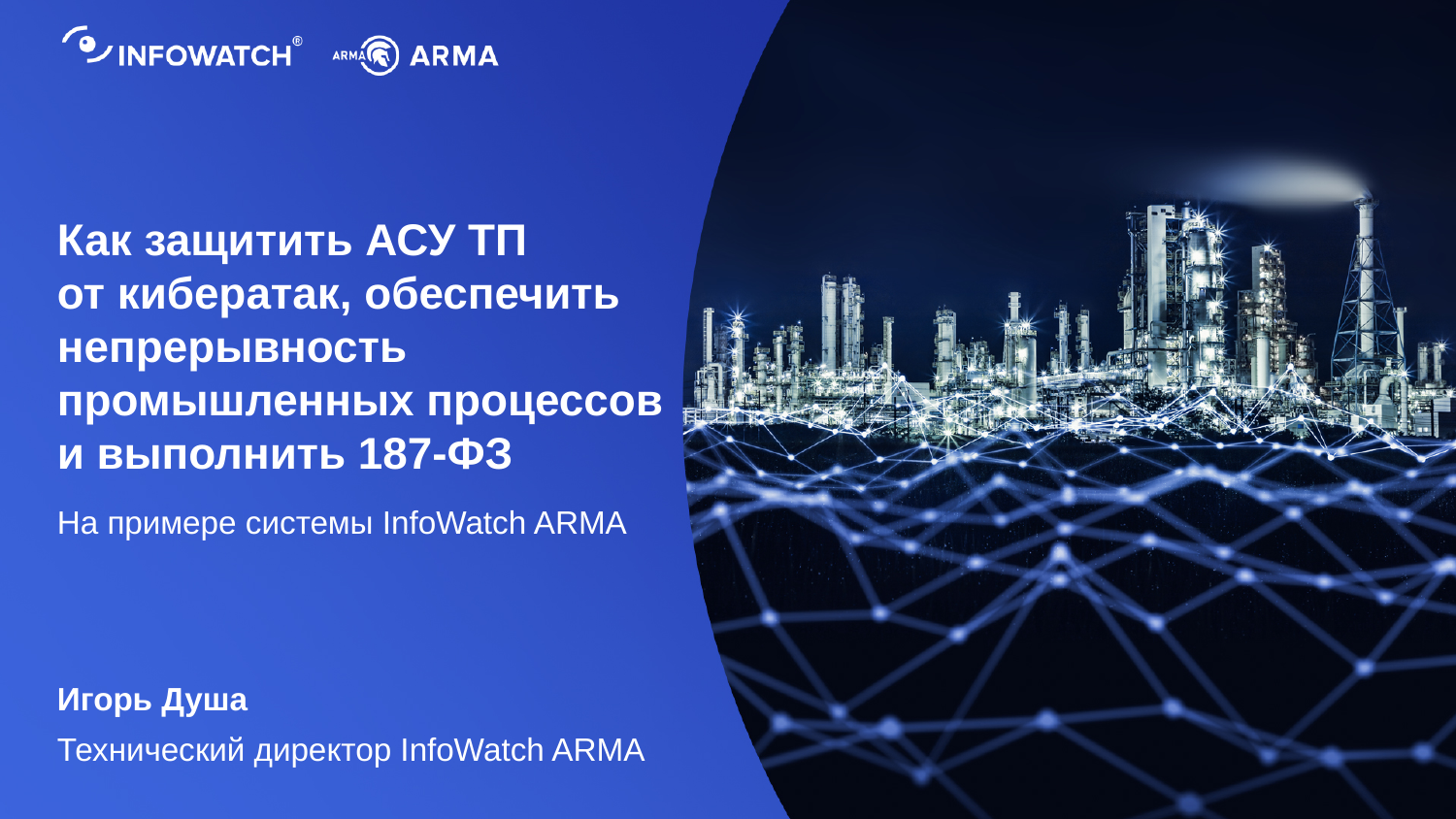

Как защитить АСУ ТП
от кибератак, обеспечить непрерывность промышленных процессов и выполнить 187-ФЗ
На примере системы InfoWatch ARMA

Игорь Душа
Технический директор InfoWatch ARMA